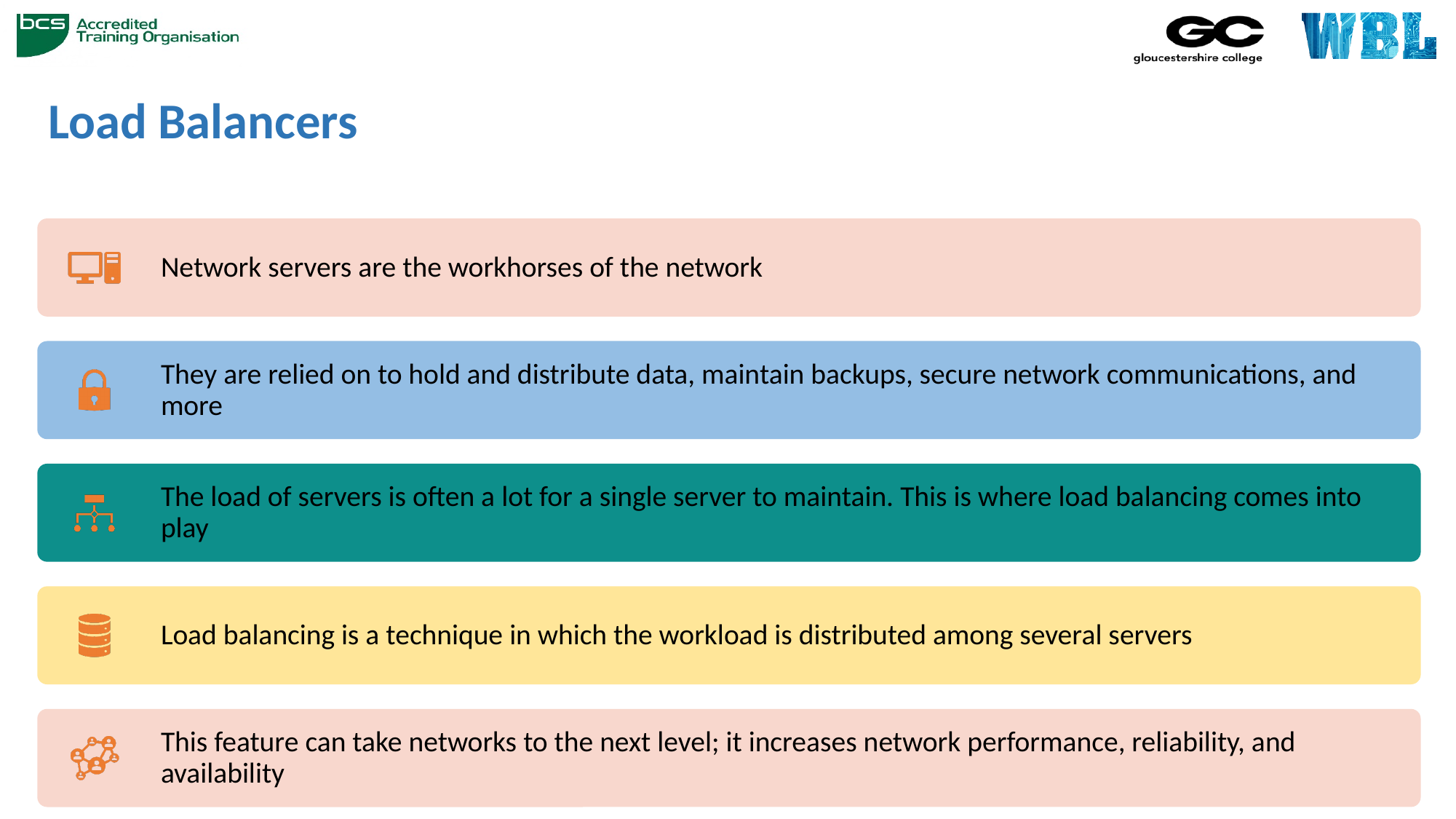

# Load Balancers
Network servers are the workhorses of the network
They are relied on to hold and distribute data, maintain backups, secure network communications, and more
The load of servers is often a lot for a single server to maintain. This is where load balancing comes into play
Load balancing is a technique in which the workload is distributed among several servers
This feature can take networks to the next level; it increases network performance, reliability, and availability